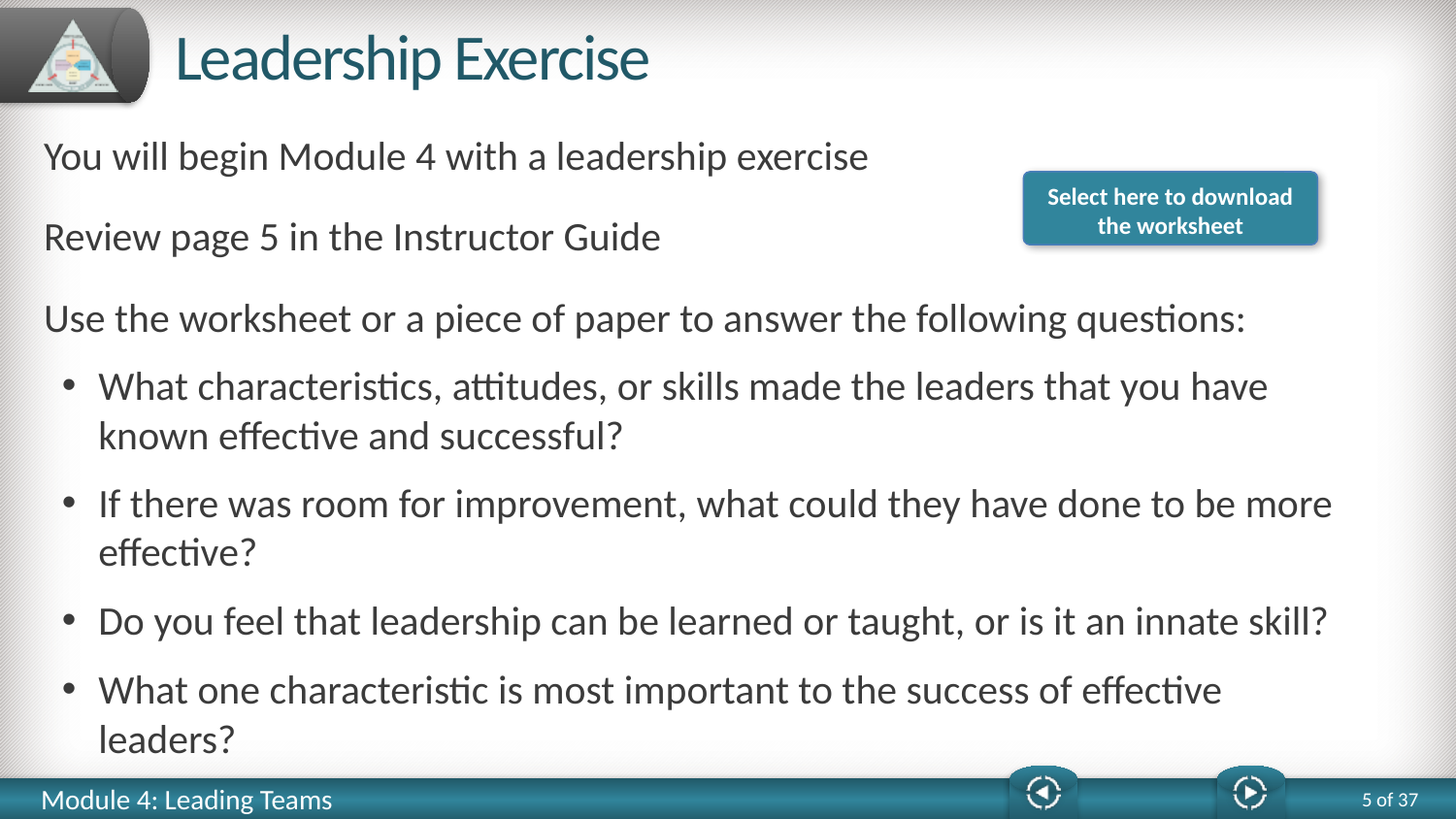

# Leadership Exercise
You will begin Module 4 with a leadership exercise
Review page 5 in the Instructor Guide
Use the worksheet or a piece of paper to answer the following questions:
What characteristics, attitudes, or skills made the leaders that you have known effective and successful?
If there was room for improvement, what could they have done to be more effective?
Do you feel that leadership can be learned or taught, or is it an innate skill?
What one characteristic is most important to the success of effective leaders?
Select here to download the worksheet